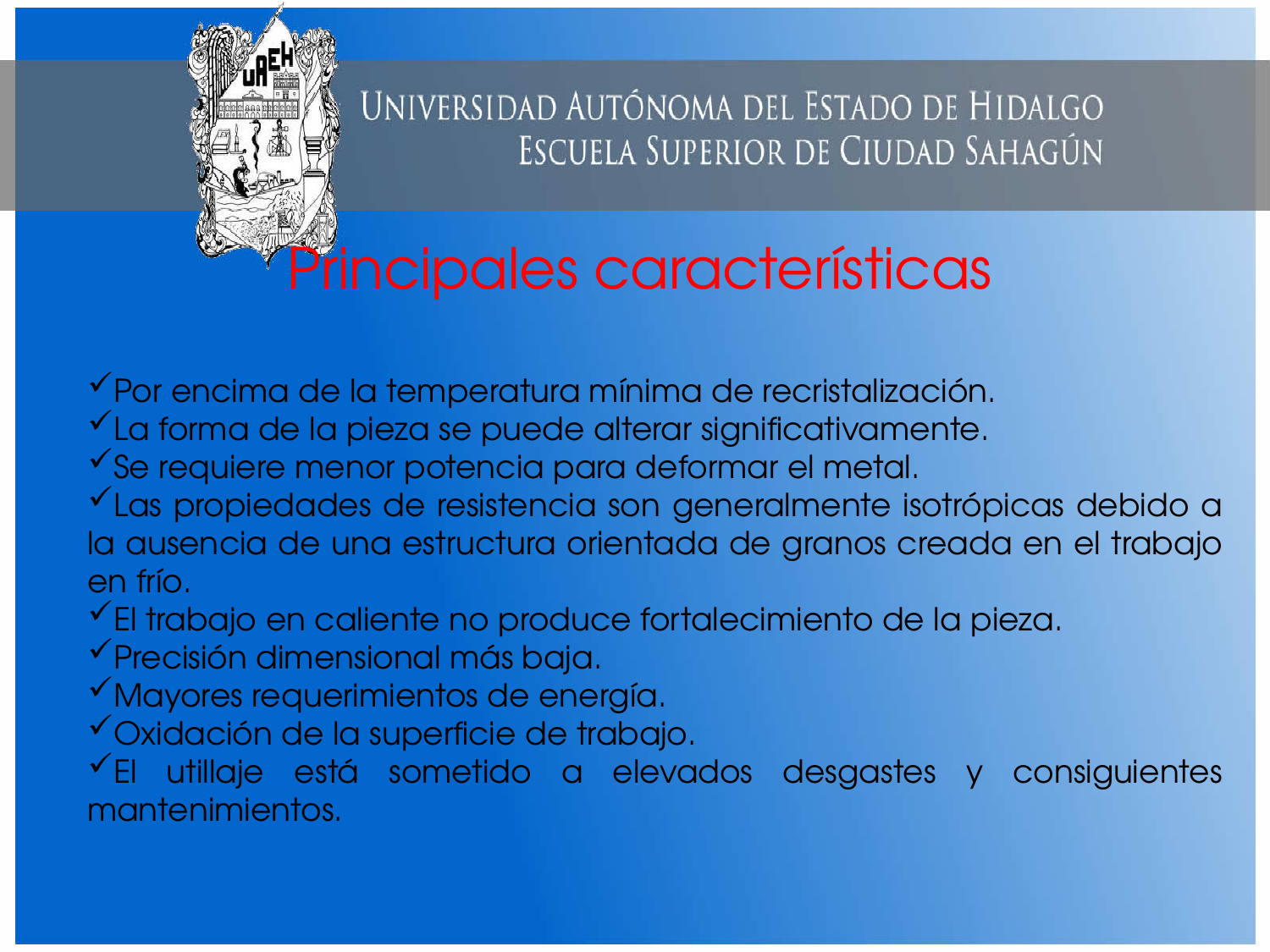

Principales características

Por encima de la temperatura mínima de recristalización.
La forma de la pieza se puede alterar significativamente.
Se requiere menor potencia para deformar el metal.
Las propiedades de resistencia son generalmente isotrópicas debido a la ausencia de una estructura orientada de granos creada en el trabajo en frío.
El trabajo en caliente no produce fortalecimiento de la pieza.
Precisión dimensional más baja.
Mayores requerimientos de energía.
Oxidación de la superficie de trabajo.
El utillaje está sometido a elevados desgastes y consiguientes mantenimientos.